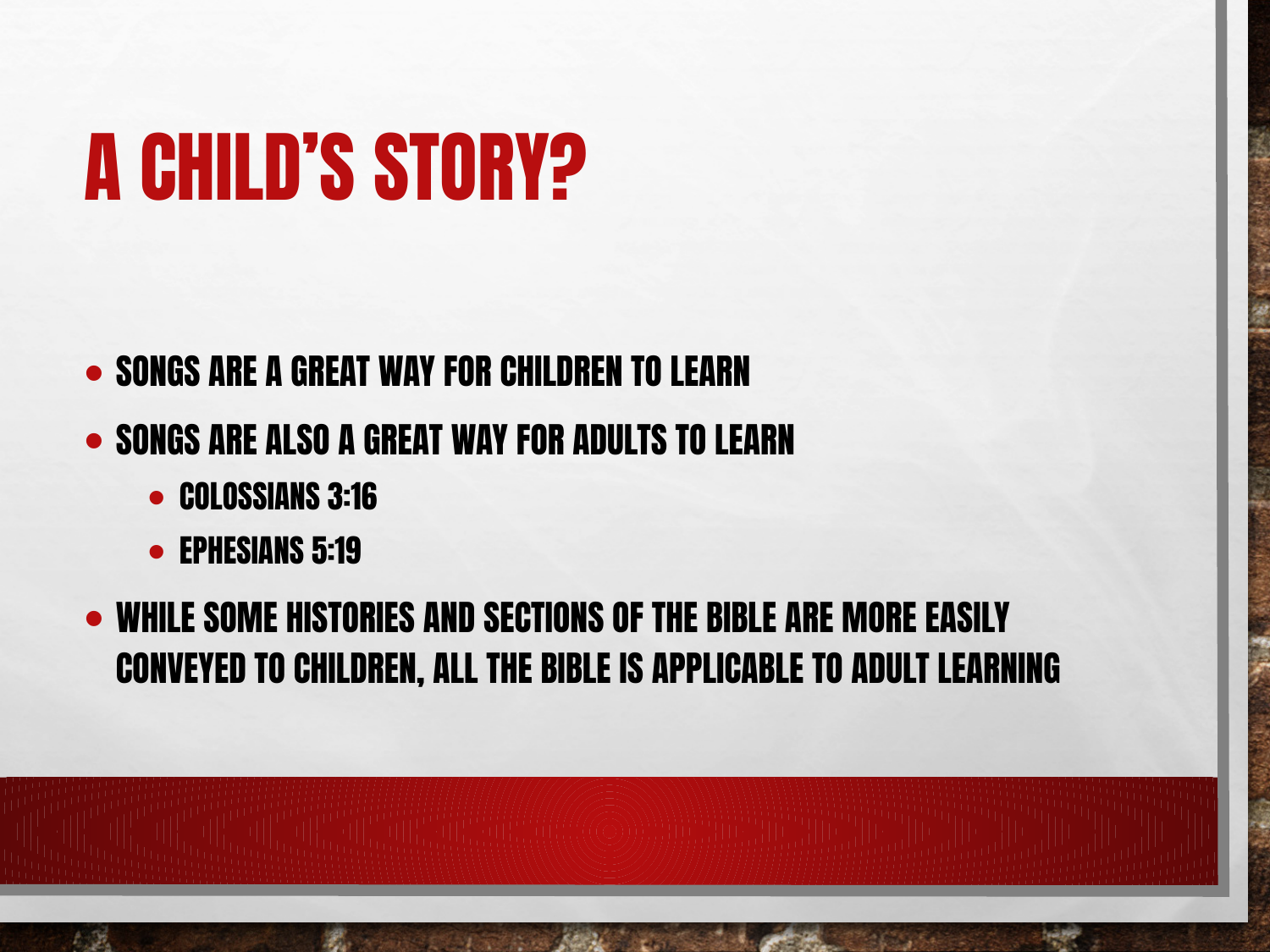

# A Child’s Story?
Songs are a great way for children to learn
Songs are also a great way for adults to learn
Colossians 3:16
Ephesians 5:19
While some histories and sections of the Bible are more easily conveyed to children, ALL the bible is applicable to adult learning